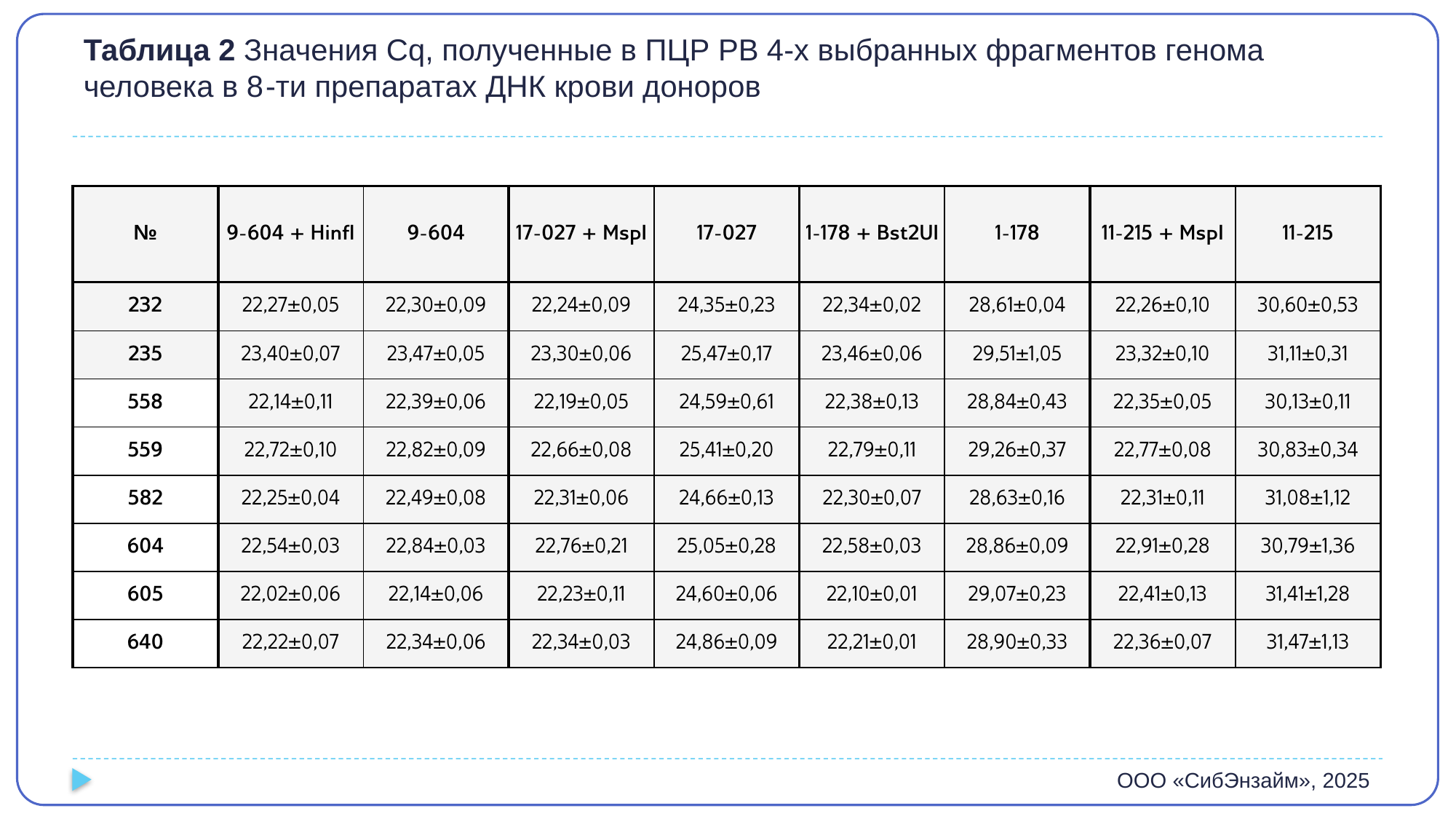

# Таблица 2 Значения Cq, полученные в ПЦР РВ 4-х выбранных фрагментов генома человека в 8-ти препаратах ДНК крови доноров
| № | 9-604 + HinfI | 9-604 | 17-027 + MspI | 17-027 | 1-178 + Bst2UI | 1-178 | 11-215 + MspI | 11-215 |
| --- | --- | --- | --- | --- | --- | --- | --- | --- |
| 232 | 22,27±0,05 | 22,30±0,09 | 22,24±0,09 | 24,35±0,23 | 22,34±0,02 | 28,61±0,04 | 22,26±0,10 | 30,60±0,53 |
| 235 | 23,40±0,07 | 23,47±0,05 | 23,30±0,06 | 25,47±0,17 | 23,46±0,06 | 29,51±1,05 | 23,32±0,10 | 31,11±0,31 |
| 558 | 22,14±0,11 | 22,39±0,06 | 22,19±0,05 | 24,59±0,61 | 22,38±0,13 | 28,84±0,43 | 22,35±0,05 | 30,13±0,11 |
| 559 | 22,72±0,10 | 22,82±0,09 | 22,66±0,08 | 25,41±0,20 | 22,79±0,11 | 29,26±0,37 | 22,77±0,08 | 30,83±0,34 |
| 582 | 22,25±0,04 | 22,49±0,08 | 22,31±0,06 | 24,66±0,13 | 22,30±0,07 | 28,63±0,16 | 22,31±0,11 | 31,08±1,12 |
| 604 | 22,54±0,03 | 22,84±0,03 | 22,76±0,21 | 25,05±0,28 | 22,58±0,03 | 28,86±0,09 | 22,91±0,28 | 30,79±1,36 |
| 605 | 22,02±0,06 | 22,14±0,06 | 22,23±0,11 | 24,60±0,06 | 22,10±0,01 | 29,07±0,23 | 22,41±0,13 | 31,41±1,28 |
| 640 | 22,22±0,07 | 22,34±0,06 | 22,34±0,03 | 24,86±0,09 | 22,21±0,01 | 28,90±0,33 | 22,36±0,07 | 31,47±1,13 |
ООО «СибЭнзайм», 2025